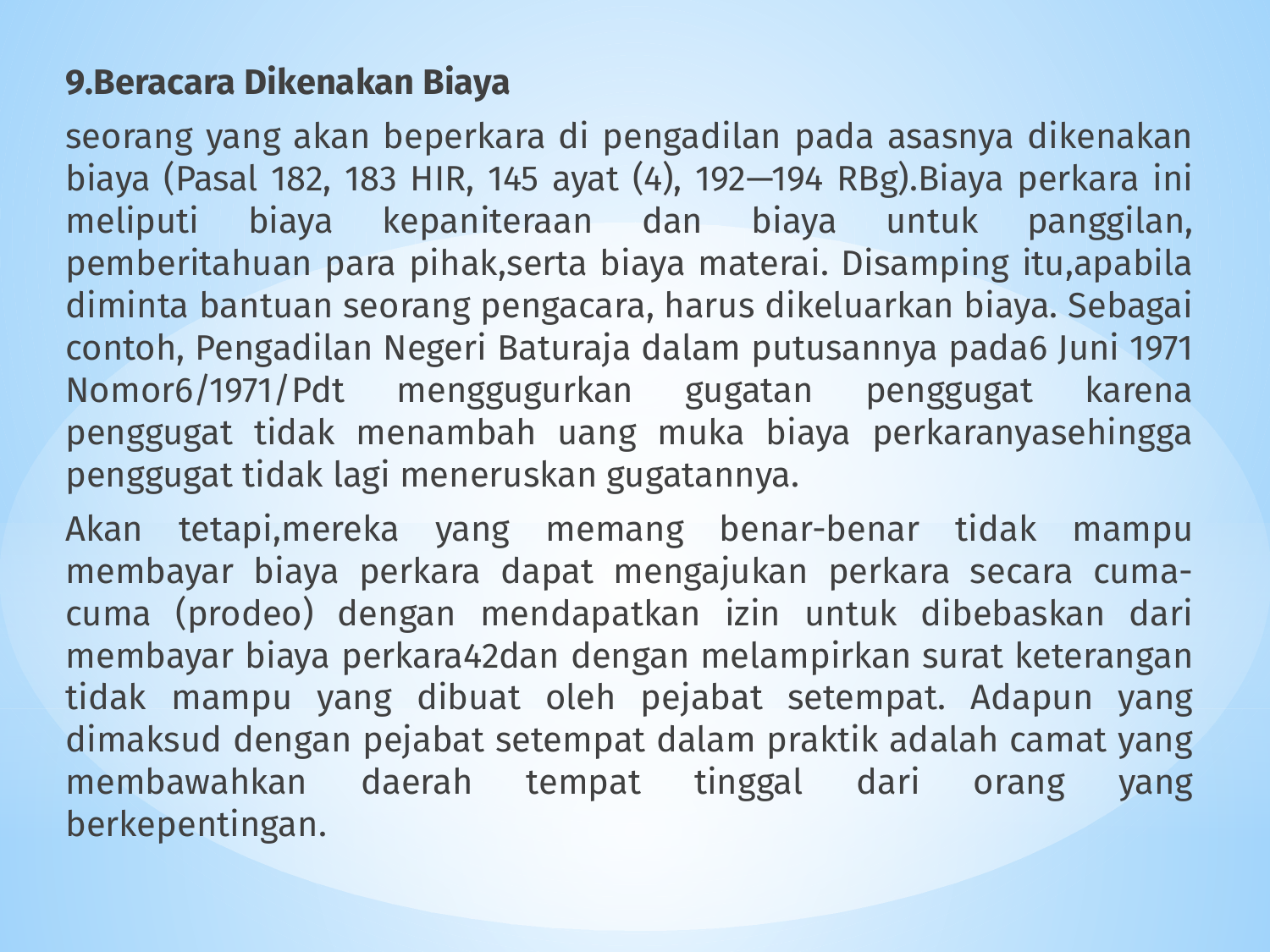

9.Beracara Dikenakan Biaya
seorang yang akan beperkara di pengadilan pada asasnya dikenakan biaya (Pasal 182, 183 HIR, 145 ayat (4), 192—194 RBg).Biaya perkara ini meliputi biaya kepaniteraan dan biaya untuk panggilan, pemberitahuan para pihak,serta biaya materai. Disamping itu,apabila diminta bantuan seorang pengacara, harus dikeluarkan biaya. Sebagai contoh, Pengadilan Negeri Baturaja dalam putusannya pada6 Juni 1971 Nomor6/1971/Pdt menggugurkan gugatan penggugat karena penggugat tidak menambah uang muka biaya perkaranyasehingga penggugat tidak lagi meneruskan gugatannya.
Akan tetapi,mereka yang memang benar-benar tidak mampu membayar biaya perkara dapat mengajukan perkara secara cuma-cuma (prodeo) dengan mendapatkan izin untuk dibebaskan dari membayar biaya perkara42dan dengan melampirkan surat keterangan tidak mampu yang dibuat oleh pejabat setempat. Adapun yang dimaksud dengan pejabat setempat dalam praktik adalah camat yang membawahkan daerah tempat tinggal dari orang yang berkepentingan.